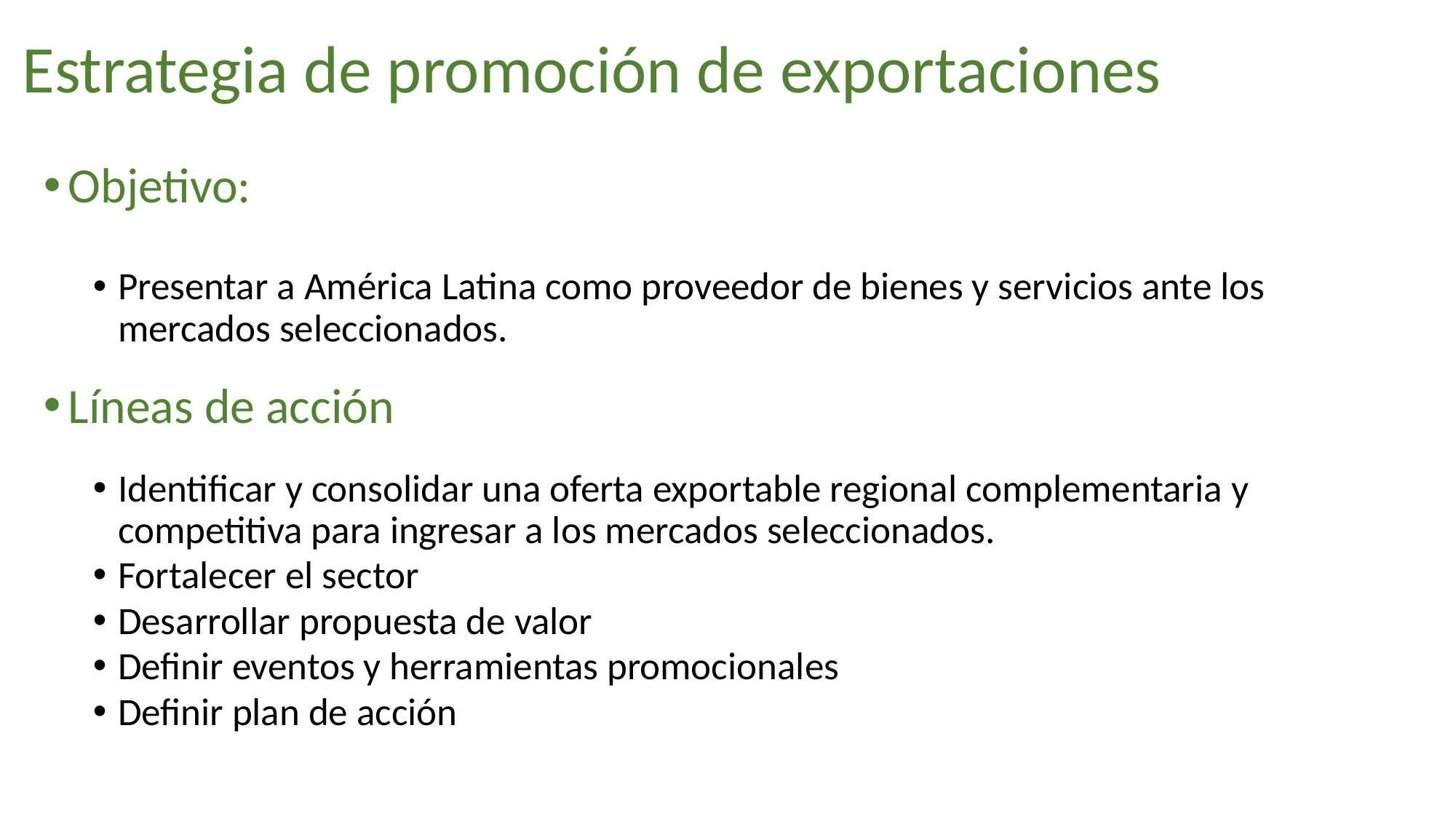

Estrategia de promoción de exportaciones
Objetivo:

Presentar a América Latina como proveedor de bienes y servicios ante los mercados seleccionados.

Líneas de acción

Identificar y consolidar una oferta exportable regional complementaria y competitiva para ingresar a los mercados seleccionados.
Fortalecer el sector
Desarrollar propuesta de valor
Definir eventos y herramientas promocionales
Definir plan de acción